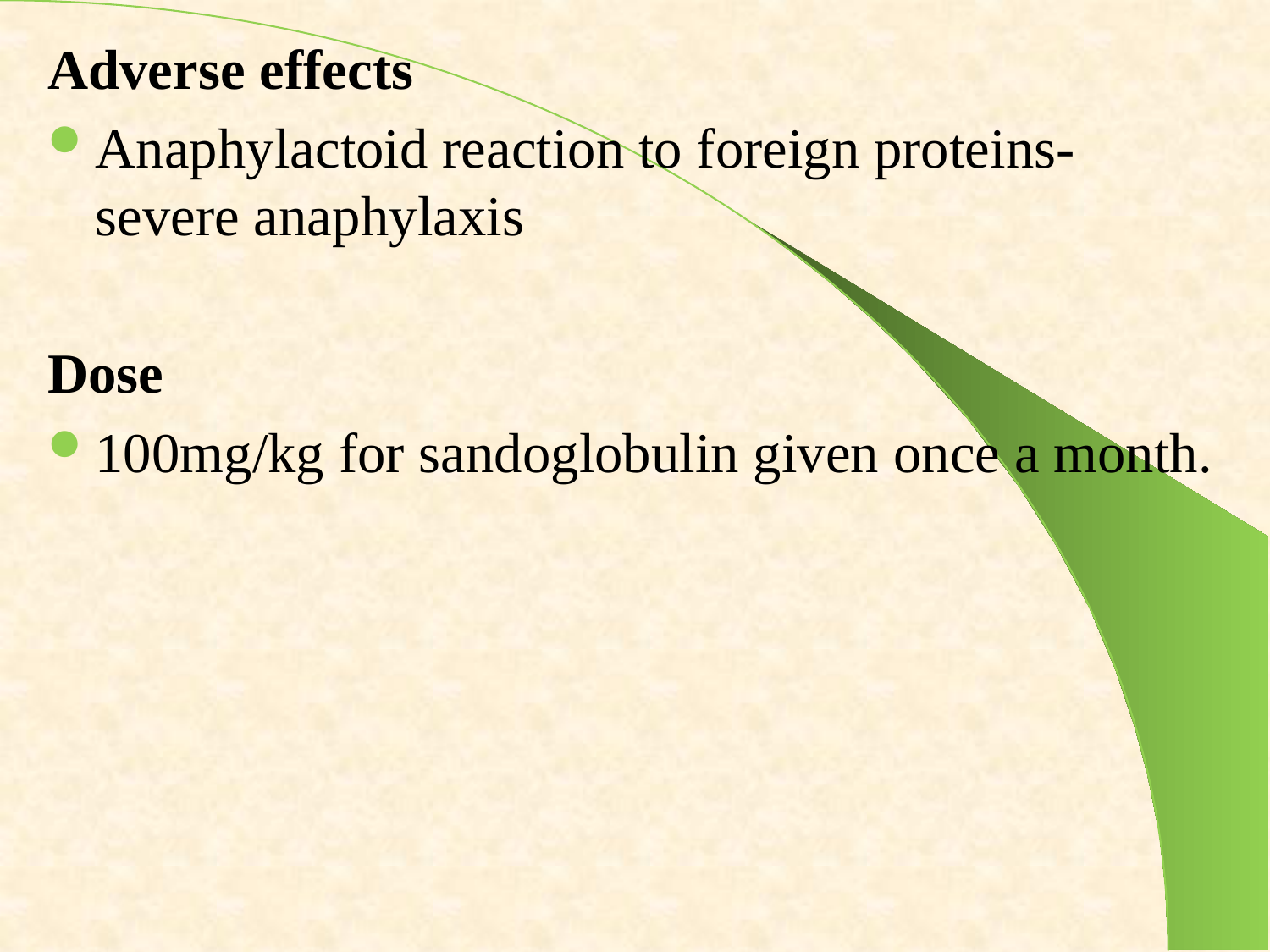

Adverse effects
Anaphylactoid reaction to foreign proteins- severe anaphylaxis

Dose
100mg/kg for sandoglobulin given once a month.